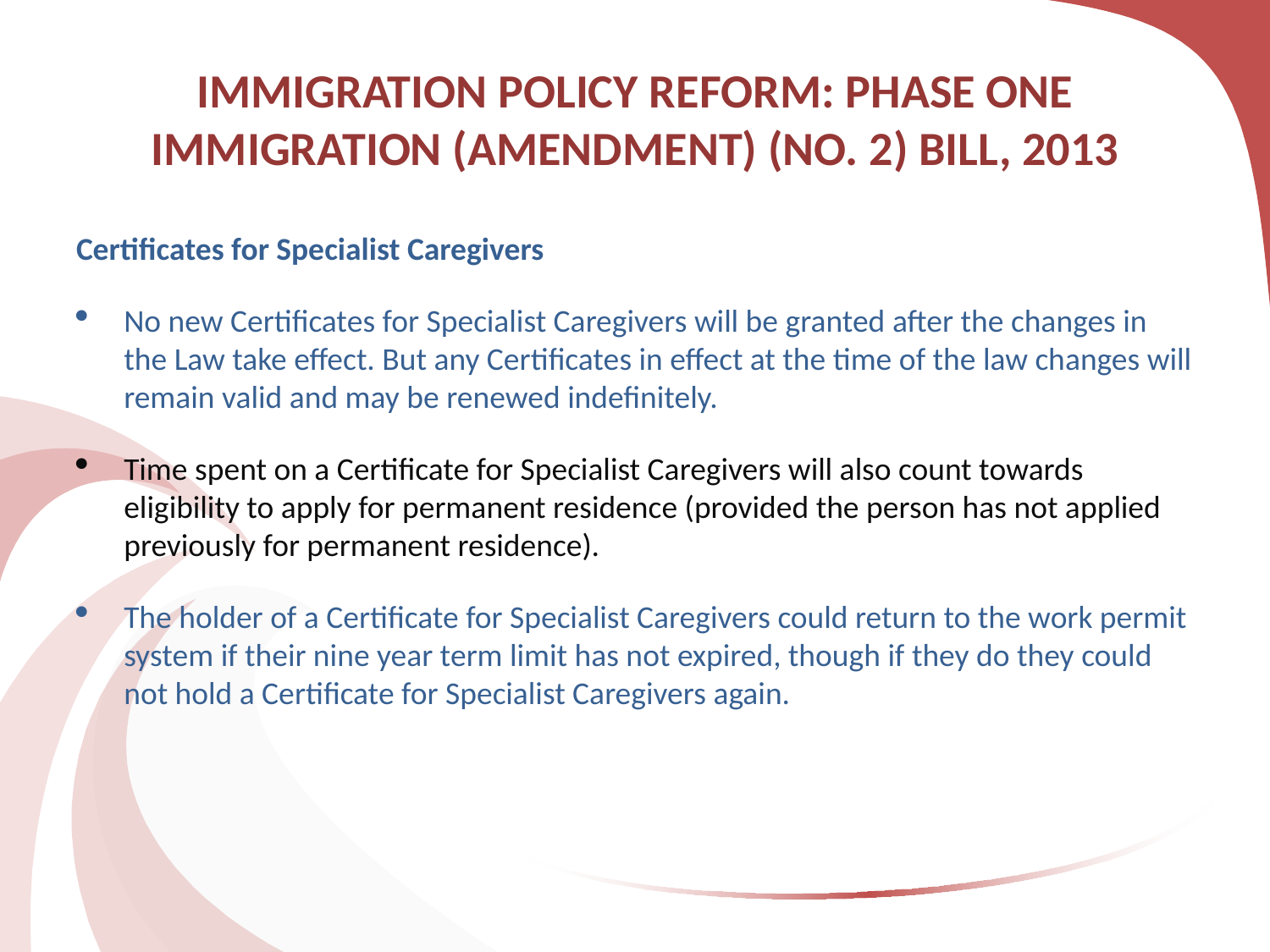

# IMMIGRATION POLICY REFORM: PHASE ONE IMMIGRATION (AMENDMENT) (NO. 2) BILL, 2013
Certificates for Specialist Caregivers

No new Certificates for Specialist Caregivers will be granted after the changes in the Law take effect. But any Certificates in effect at the time of the law changes will remain valid and may be renewed indefinitely.

Time spent on a Certificate for Specialist Caregivers will also count towards eligibility to apply for permanent residence (provided the person has not applied previously for permanent residence).

The holder of a Certificate for Specialist Caregivers could return to the work permit system if their nine year term limit has not expired, though if they do they could not hold a Certificate for Specialist Caregivers again.